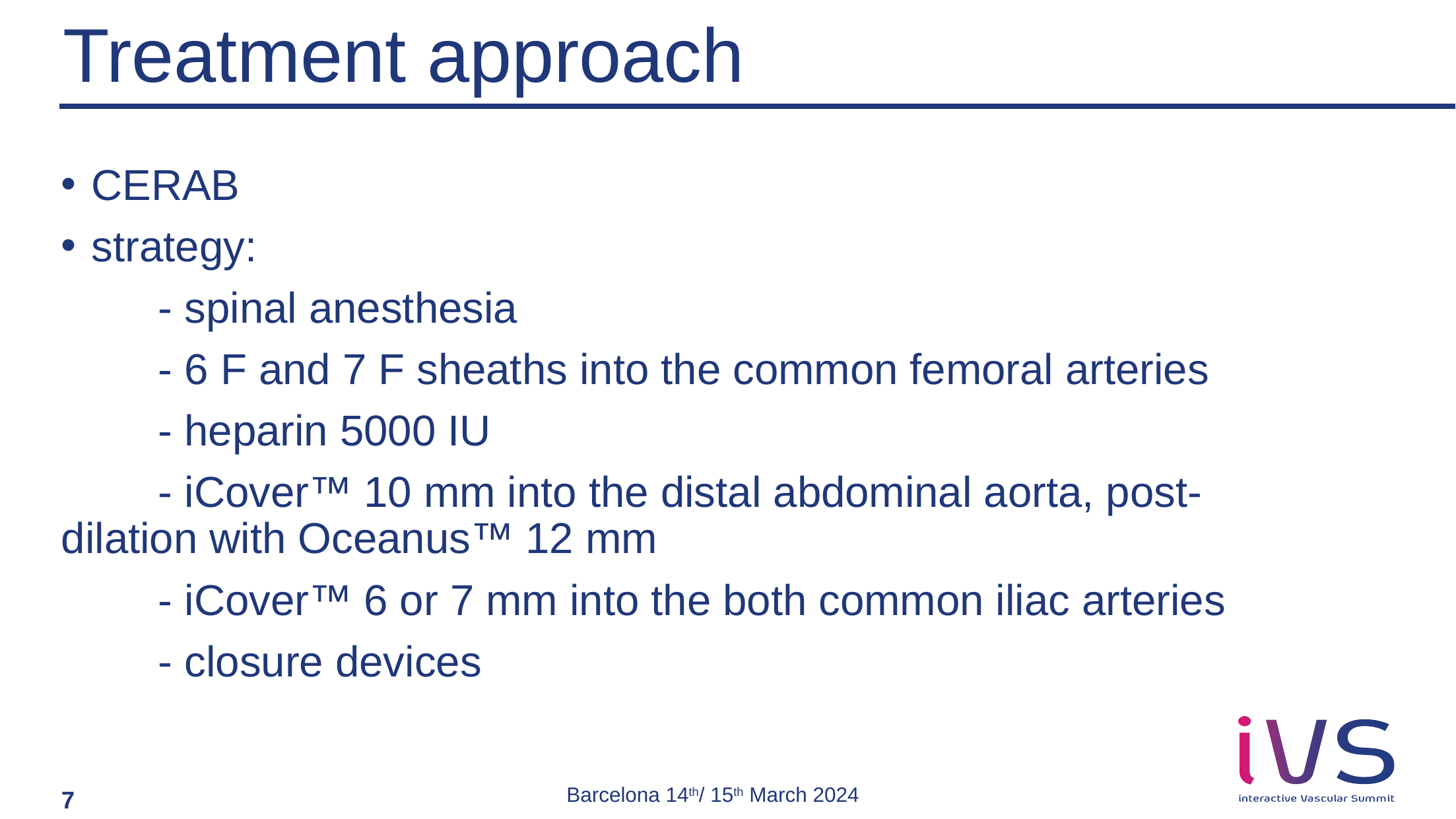

# Treatment approach

CERAB
strategy:
		- spinal anesthesia
		- 6 F and 7 F sheaths into the common femoral arteries
		- heparin 5000 IU
		- iCover™ 10 mm into the distal abdominal aorta, post-		   dilation with Oceanus™ 12 mm
		- iCover™ 6 or 7 mm into the both common iliac arteries
		- closure devices